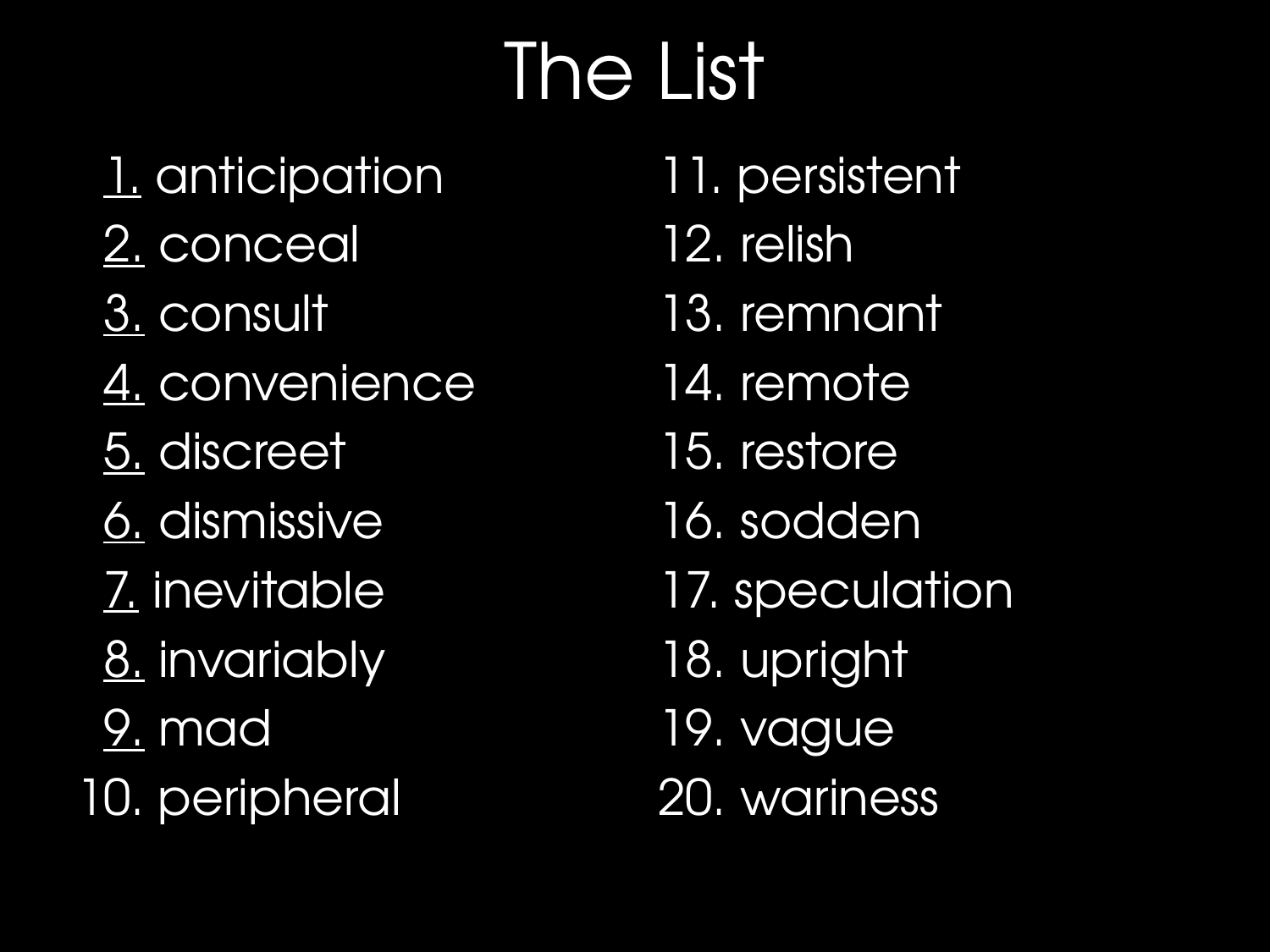

The List
  1. anticipation
  2. conceal
  3. consult
  4. convenience
  5. discreet
  6. dismissive
  7. inevitable
  8. invariably
  9. mad
10. peripheral
11. persistent
12. relish
13. remnant
14. remote
15. restore
16. sodden
17. speculation
18. upright
19. vague
20. wariness